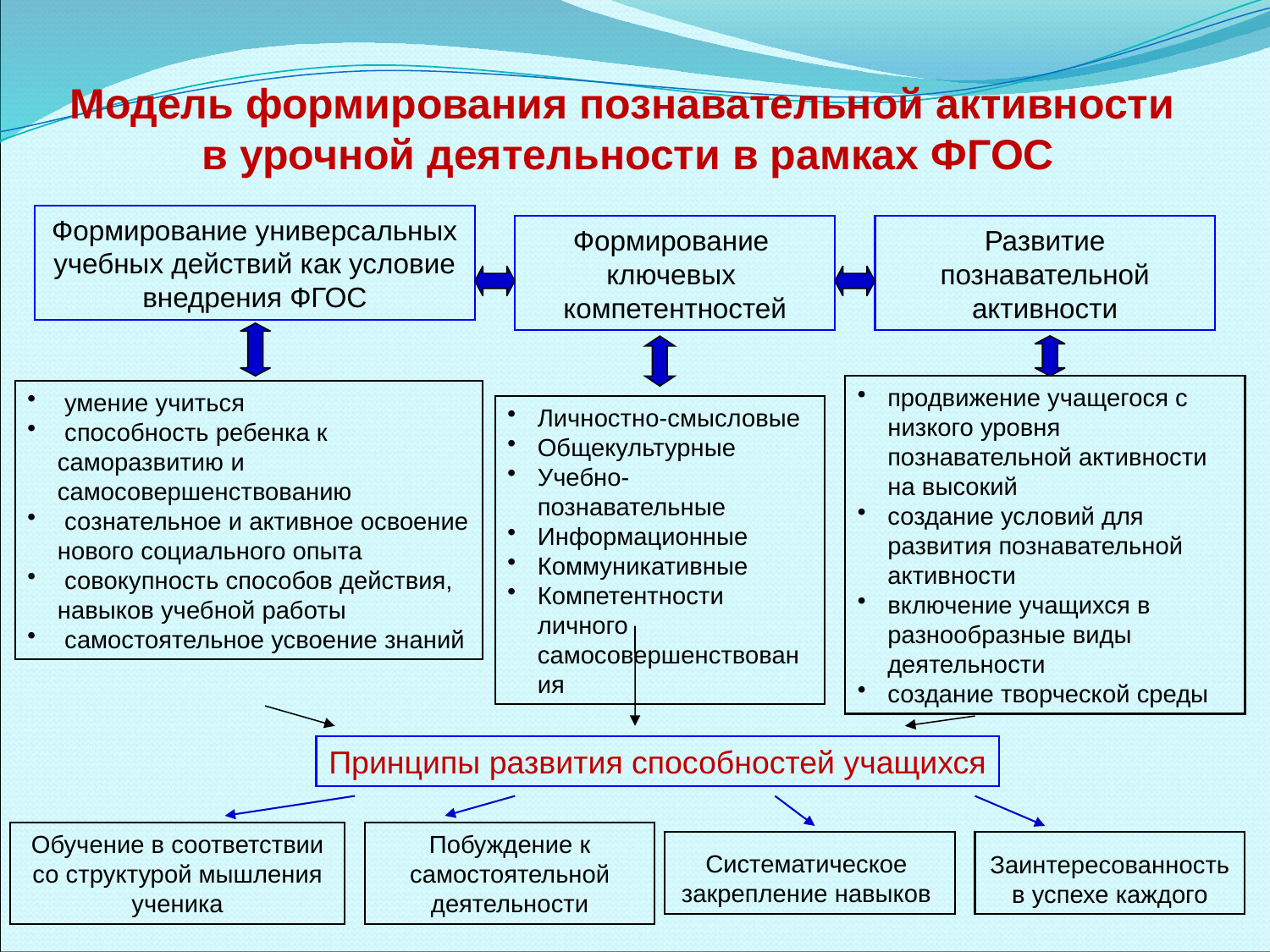

Модель формирования познавательной активности
в урочной деятельности в рамках ФГОС
Формирование универсальных учебных действий как условие внедрения ФГОС
Формирование
ключевых
компетентностей
Развитие познавательной активности

продвижение учащегося с низкого уровня познавательной активности на высокий
создание условий для развития познавательной активности
включение учащихся в разнообразные виды деятельности
создание творческой среды
 умение учиться
 способность ребенка к саморазвитию и самосовершенствованию
 сознательное и активное освоение нового социального опыта
 совокупность способов действия, навыков учебной работы
 самостоятельное усвоение знаний
Личностно-смысловые
Общекультурные
Учебно-познавательные
Информационные
Коммуникативные
Компетентности личного самосовершенствования

Принципы развития способностей учащихся

Обучение в соответствии со структурой мышления ученика
Побуждение к самостоятельной деятельности

Систематическое  закрепление навыков

Заинтересованность в успехе каждого